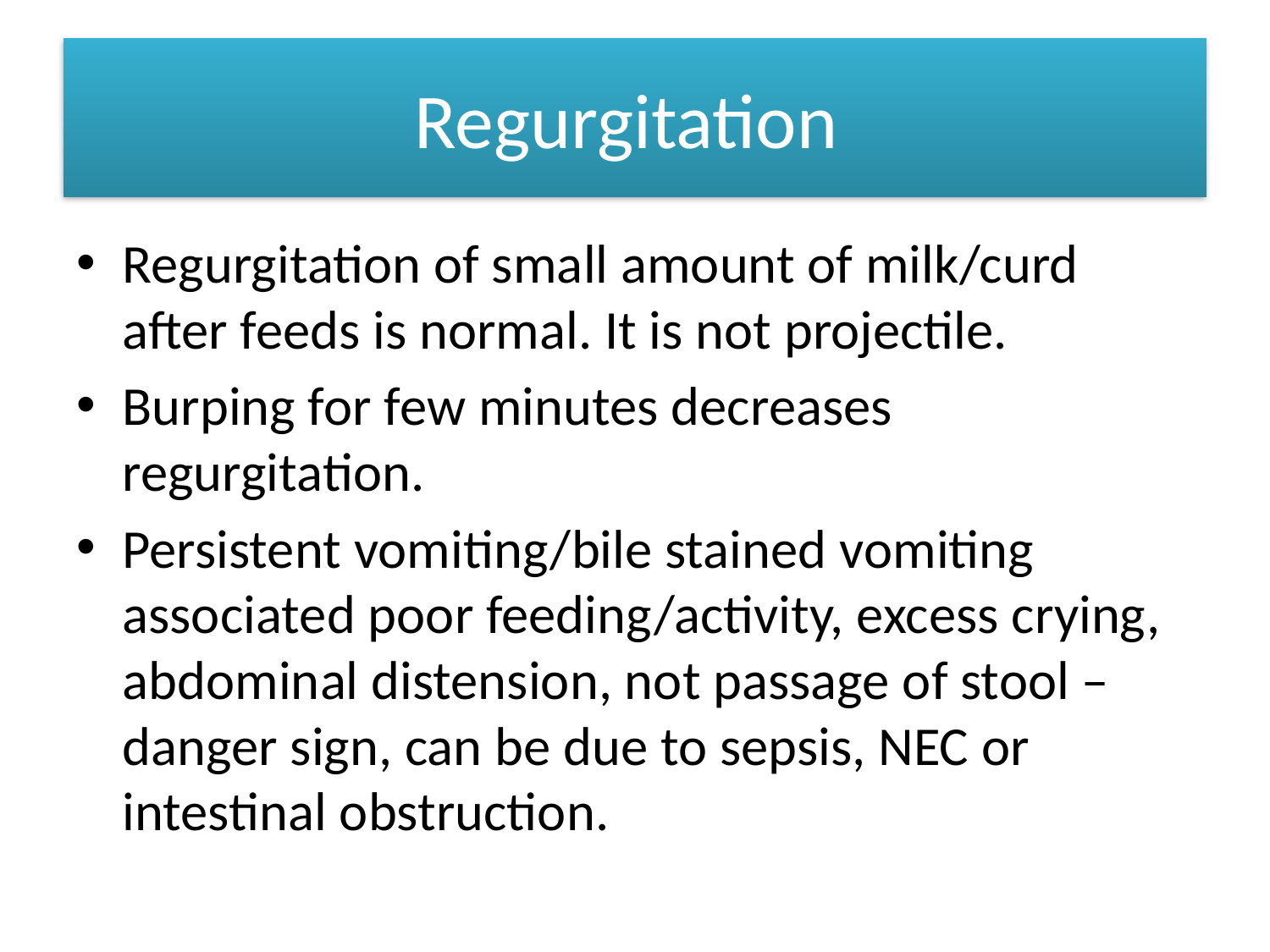

# Regurgitation
Regurgitation of small amount of milk/curd after feeds is normal. It is not projectile.
Burping for few minutes decreases regurgitation.
Persistent vomiting/bile stained vomiting  associated poor feeding/activity, excess crying, abdominal distension, not passage of stool – danger sign, can be due to sepsis, NEC or intestinal obstruction.